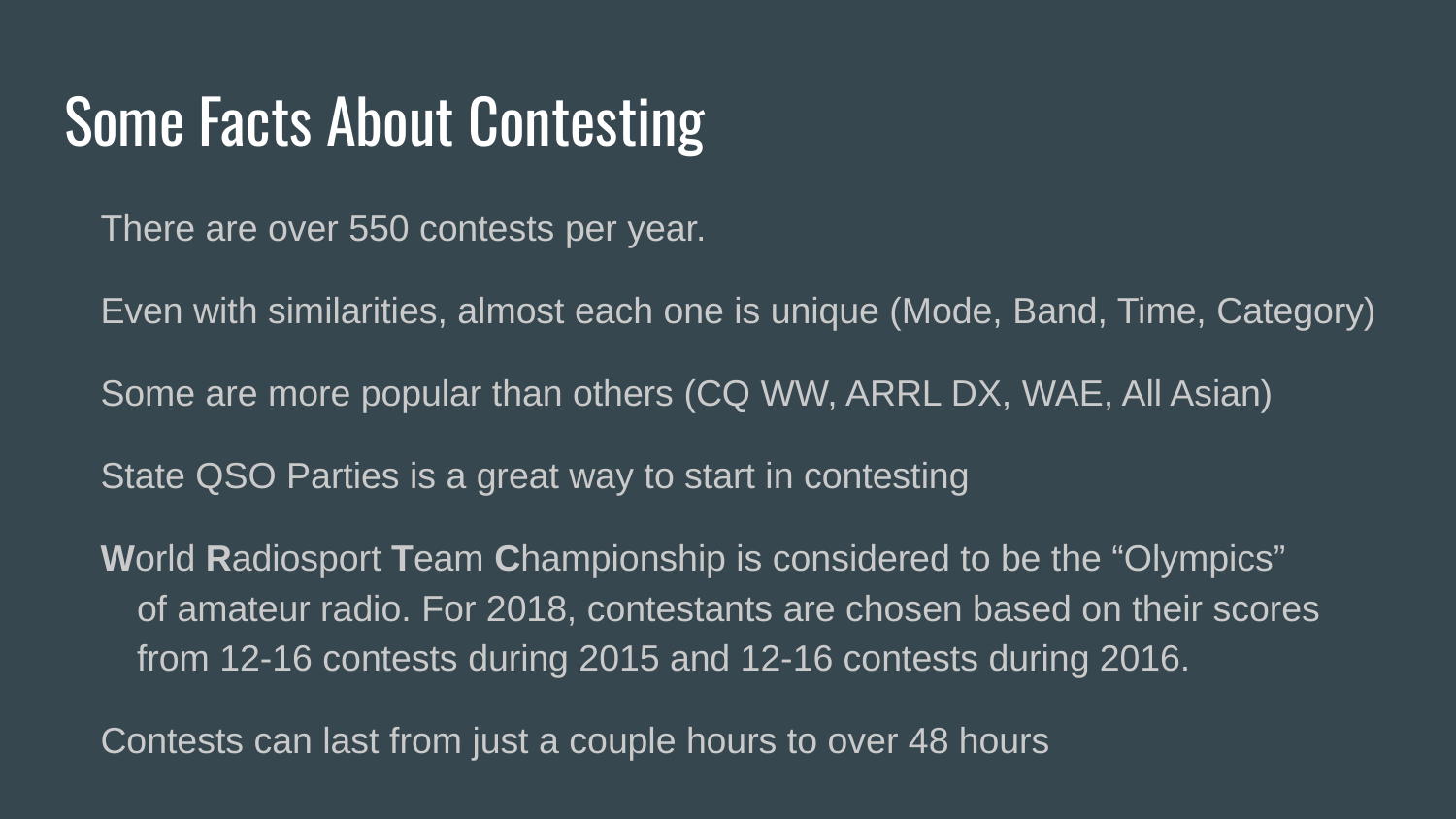

# Some Facts About Contesting
There are over 550 contests per year.
Even with similarities, almost each one is unique (Mode, Band, Time, Category)
Some are more popular than others (CQ WW, ARRL DX, WAE, All Asian)
State QSO Parties is a great way to start in contesting
World Radiosport Team Championship is considered to be the “Olympics”
of amateur radio. For 2018, contestants are chosen based on their scores from 12-16 contests during 2015 and 12-16 contests during 2016.
Contests can last from just a couple hours to over 48 hours